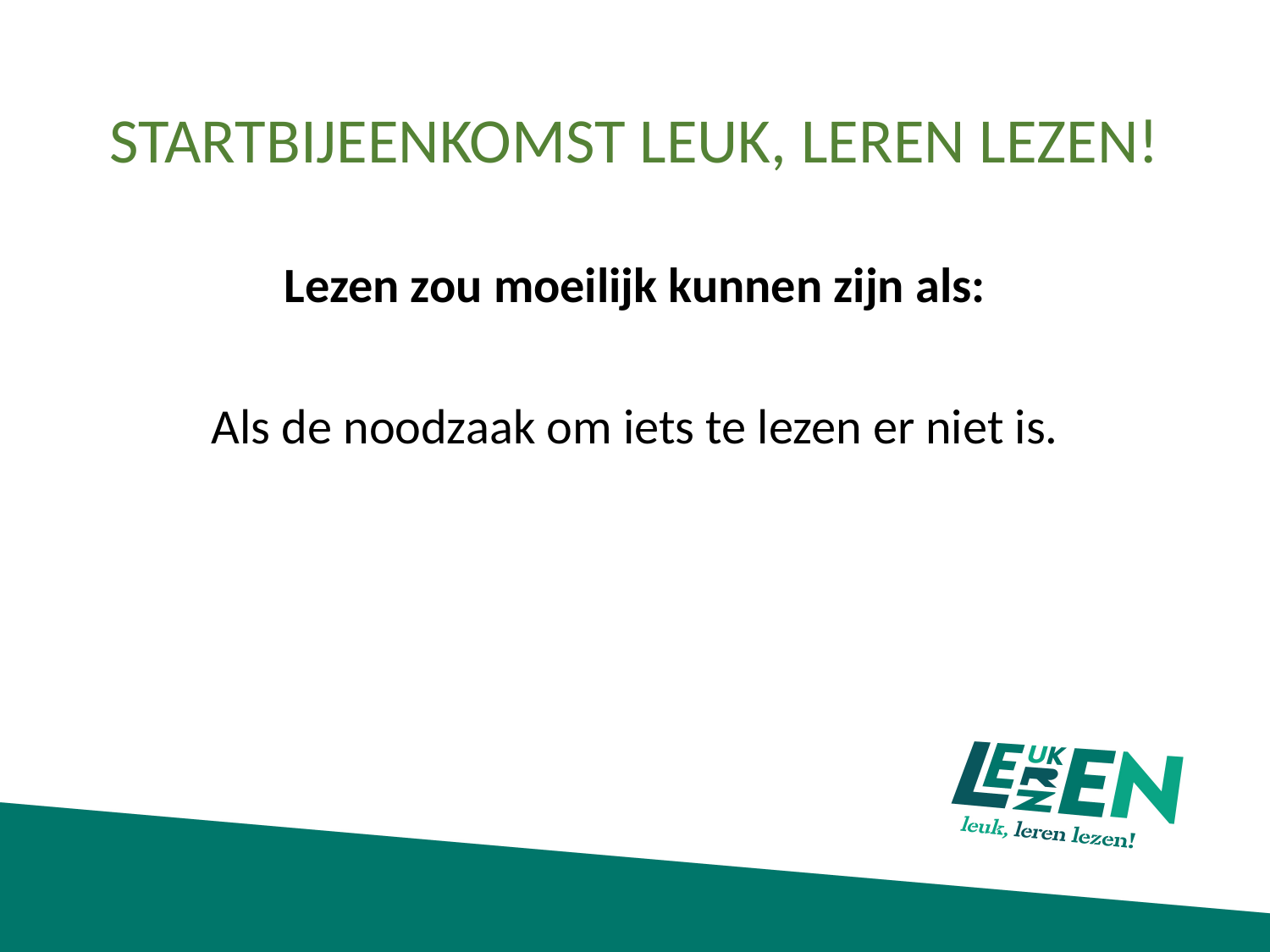

# STARTBIJEENKOMST LEUK, LEREN LEZEN!
Lezen zou moeilijk kunnen zijn als:

Als de noodzaak om iets te lezen er niet is.